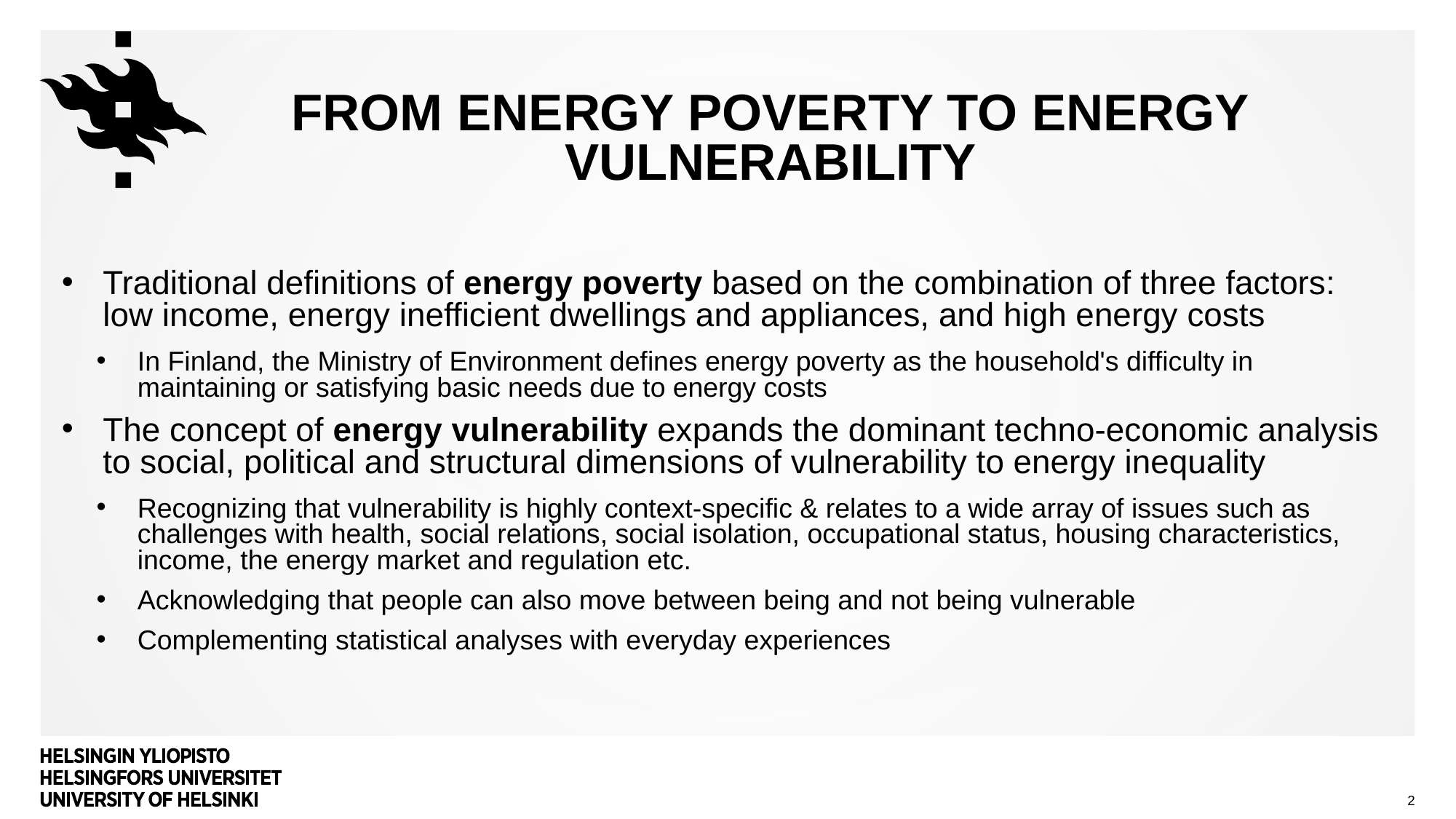

# From energy poverty to energy vulnerability
Traditional definitions of energy poverty based on the combination of three factors: low income, energy inefficient dwellings and appliances, and high energy costs
In Finland, the Ministry of Environment defines energy poverty as the household's difficulty in maintaining or satisfying basic needs due to energy costs
The concept of energy vulnerability expands the dominant techno-economic analysis to social, political and structural dimensions of vulnerability to energy inequality
Recognizing that vulnerability is highly context-specific & relates to a wide array of issues such as challenges with health, social relations, social isolation, occupational status, housing characteristics, income, the energy market and regulation etc.
Acknowledging that people can also move between being and not being vulnerable
Complementing statistical analyses with everyday experiences

2